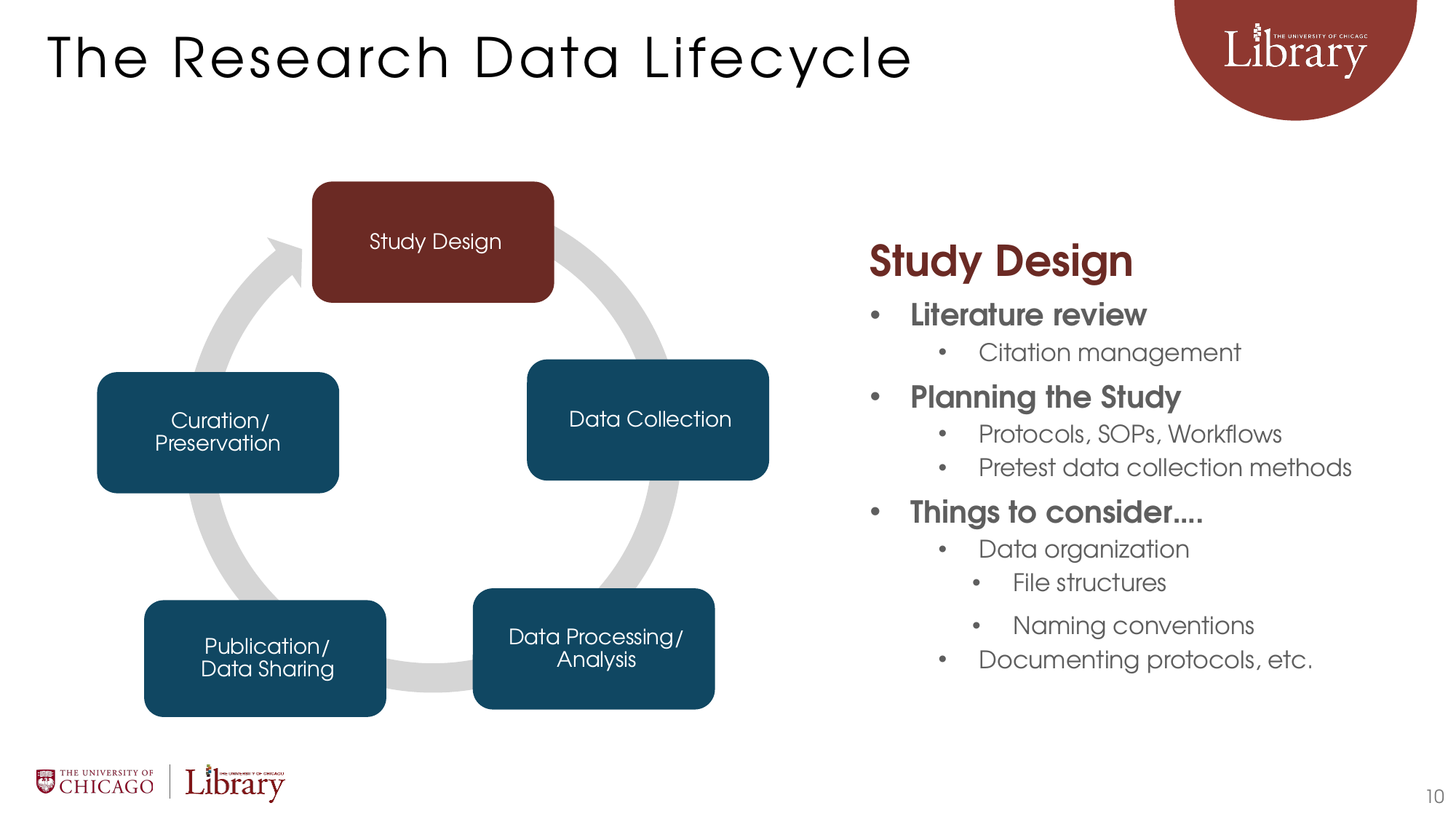

# The Research Data Lifecycle
Study Design
Data Collection
Data Processing/
Analysis
Publication/
Data Sharing
Curation/
Preservation
Study Design
Literature review
Citation management
Planning the Study
Protocols, SOPs, Workflows
Pretest data collection methods
Things to consider….
Data organization
File structures
Naming conventions
Documenting protocols, etc.

10